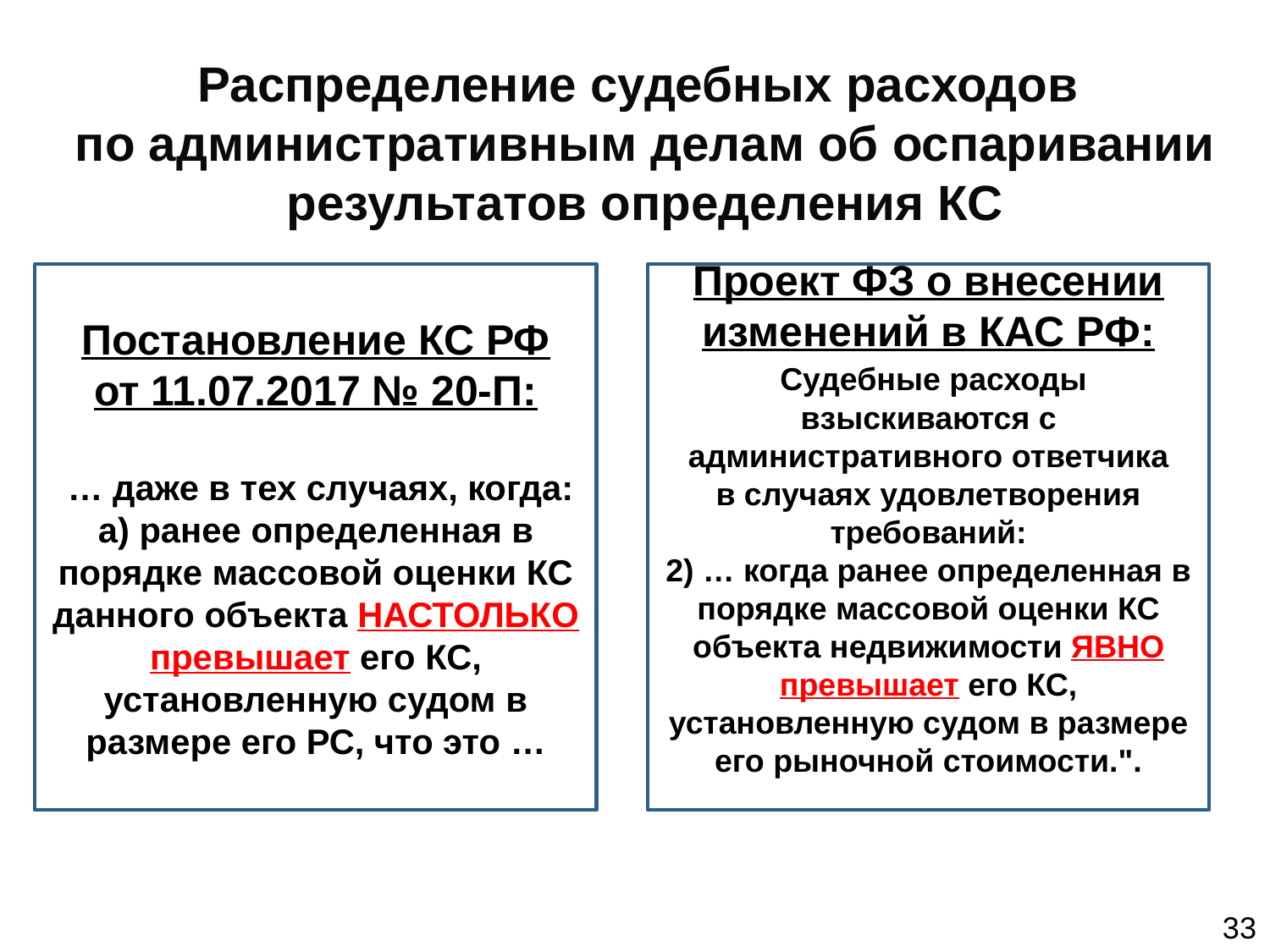

Распределение судебных расходов
по административным делам об оспаривании результатов определения КС

Постановление КС РФ
от 11.07.2017 № 20-П:

 … даже в тех случаях, когда:
а) ранее определенная в порядке массовой оценки КС данного объекта НАСТОЛЬКО превышает его КС, установленную судом в размере его РС, что это …
Проект ФЗ о внесении изменений в КАС РФ:
 Судебные расходы взыскиваются с административного ответчика
в случаях удовлетворения требований:
2) … когда ранее определенная в порядке массовой оценки КС объекта недвижимости ЯВНО превышает его КС, установленную судом в размере его рыночной стоимости.".

33